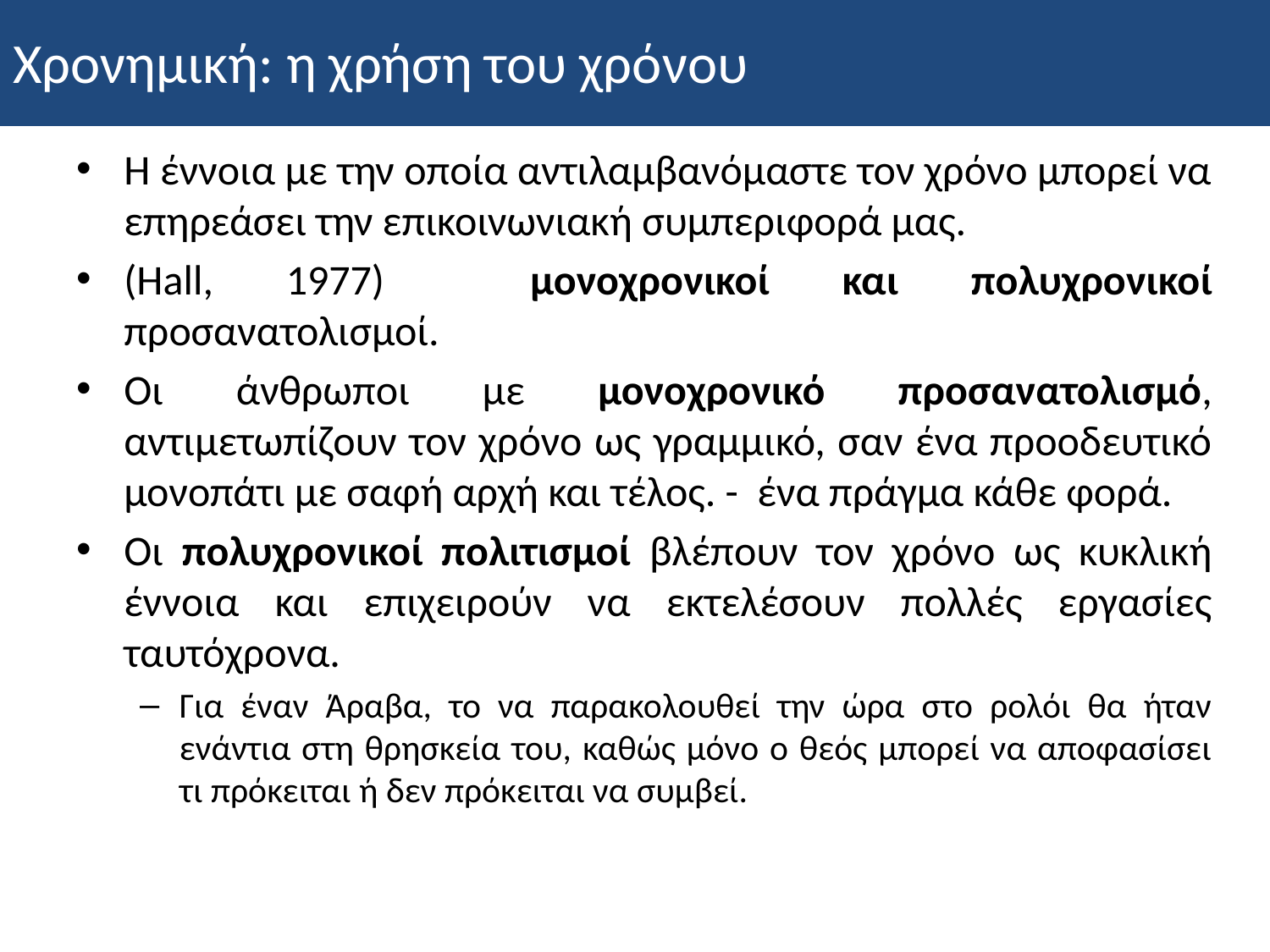

Χρονημική: η χρήση του χρόνου
Η έννοια με την οποία αντιλαμβανόμαστε τον χρόνο μπορεί να επηρεάσει την επικοινωνιακή συμπεριφορά μας.
(Hall, 1977)  μονοχρονικοί και πολυχρονικοί προσανατολισμοί.
Οι άνθρωποι με μονοχρονικό προσανατολισμό, αντιμετωπίζουν τον χρόνο ως γραμμικό, σαν ένα προοδευτικό μονοπάτι με σαφή αρχή και τέλος. -  ένα πράγμα κάθε φορά.
Οι πολυχρονικοί πολιτισμοί βλέπουν τον χρόνο ως κυκλική έννοια και επιχειρούν να εκτελέσουν πολλές εργασίες ταυτόχρονα.
Για έναν Άραβα, το να παρακολουθεί την ώρα στο ρολόι θα ήταν ενάντια στη θρησκεία του, καθώς μόνο ο θεός μπορεί να αποφασίσει τι πρόκειται ή δεν πρόκειται να συμβεί.